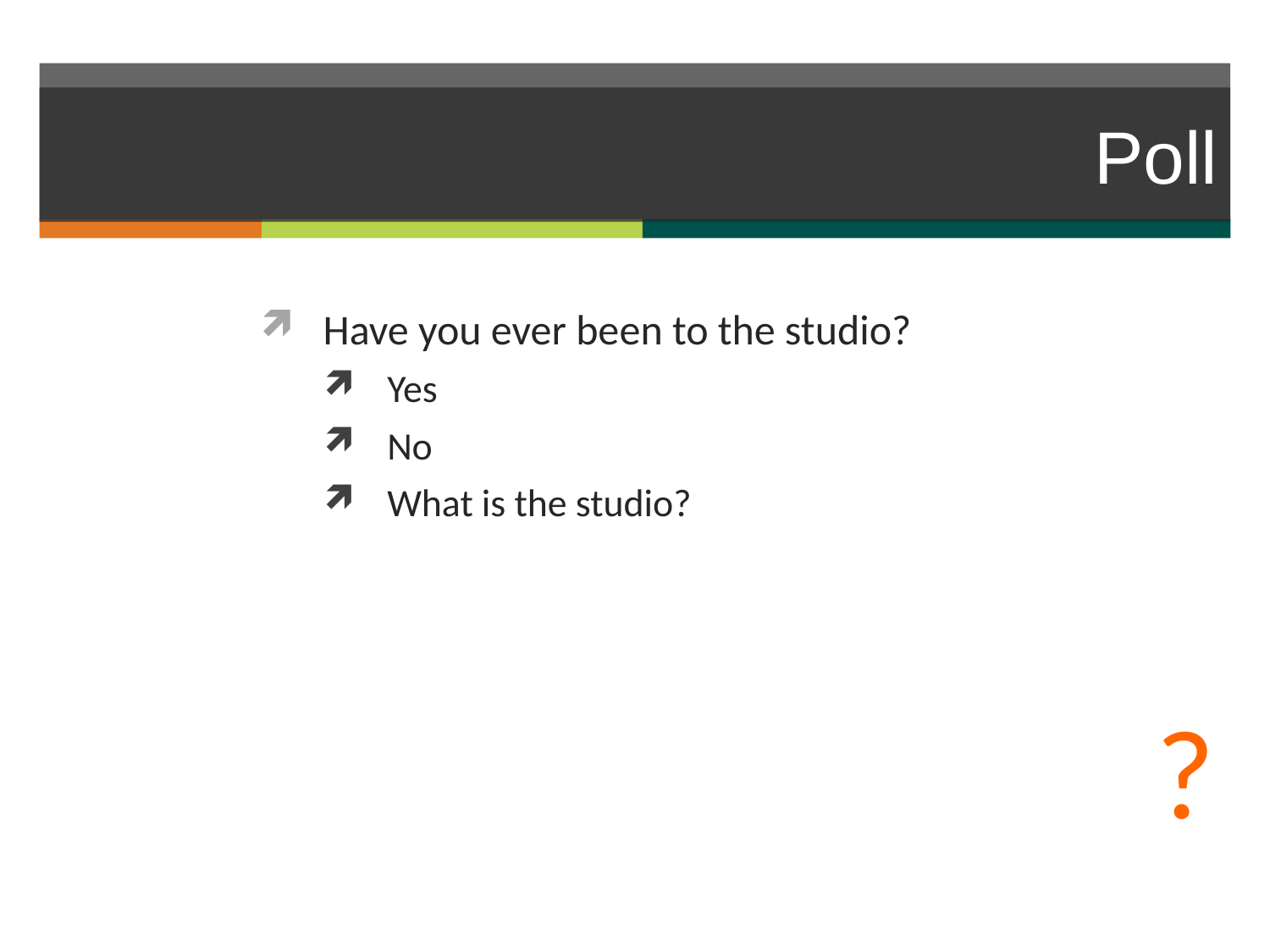

# Poll
Have you ever been to the studio?
Yes
No
What is the studio?
?